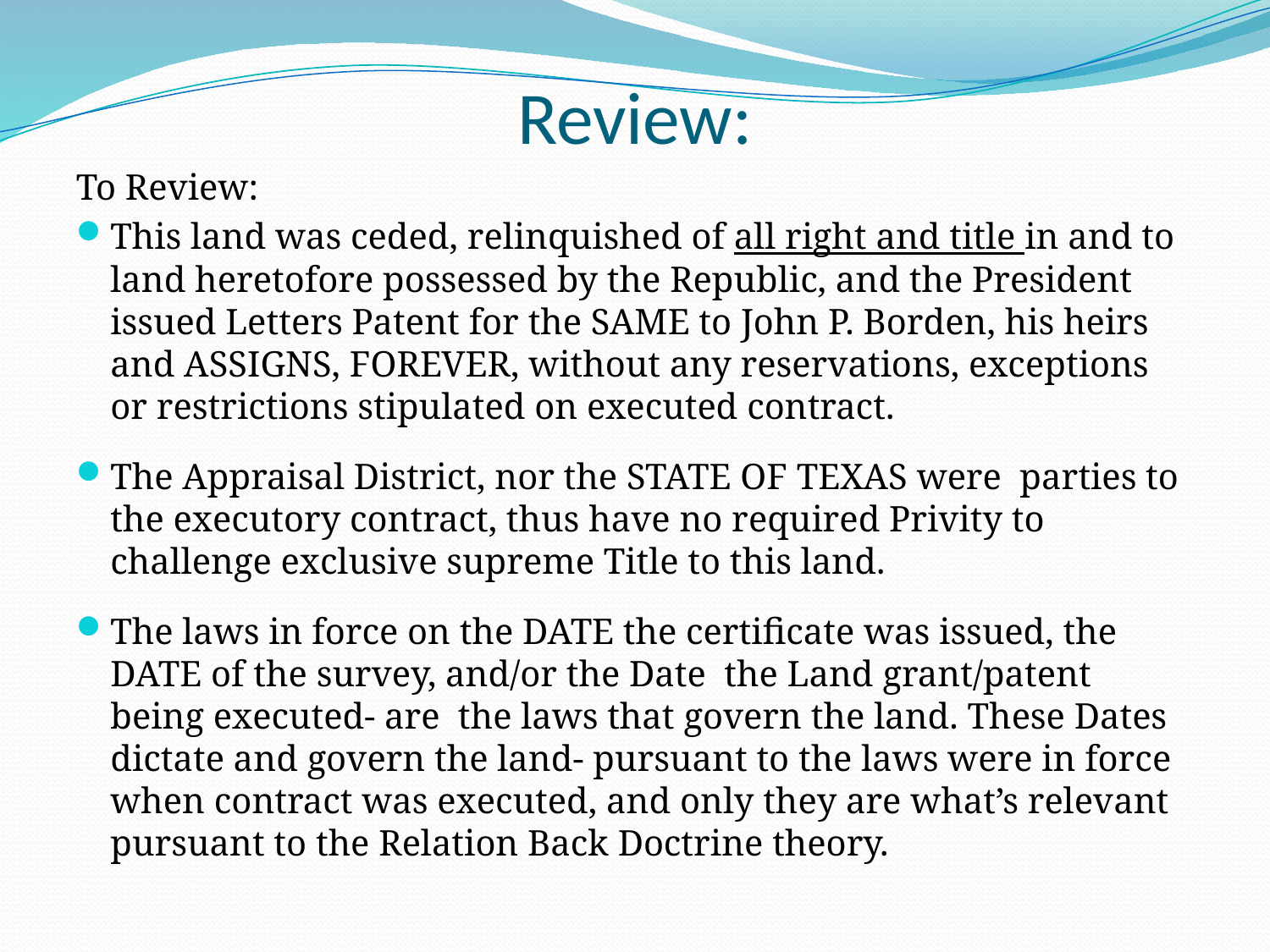

# Review:
To Review:
This land was ceded, relinquished of all right and title in and to land heretofore possessed by the Republic, and the President issued Letters Patent for the SAME to John P. Borden, his heirs and ASSIGNS, FOREVER, without any reservations, exceptions or restrictions stipulated on executed contract.

The Appraisal District, nor the STATE OF TEXAS were  parties to the executory contract, thus have no required Privity to challenge exclusive supreme Title to this land.

The laws in force on the DATE the certificate was issued, the DATE of the survey, and/or the Date  the Land grant/patent being executed- are  the laws that govern the land. These Dates dictate and govern the land- pursuant to the laws were in force when contract was executed, and only they are what’s relevant pursuant to the Relation Back Doctrine theory.